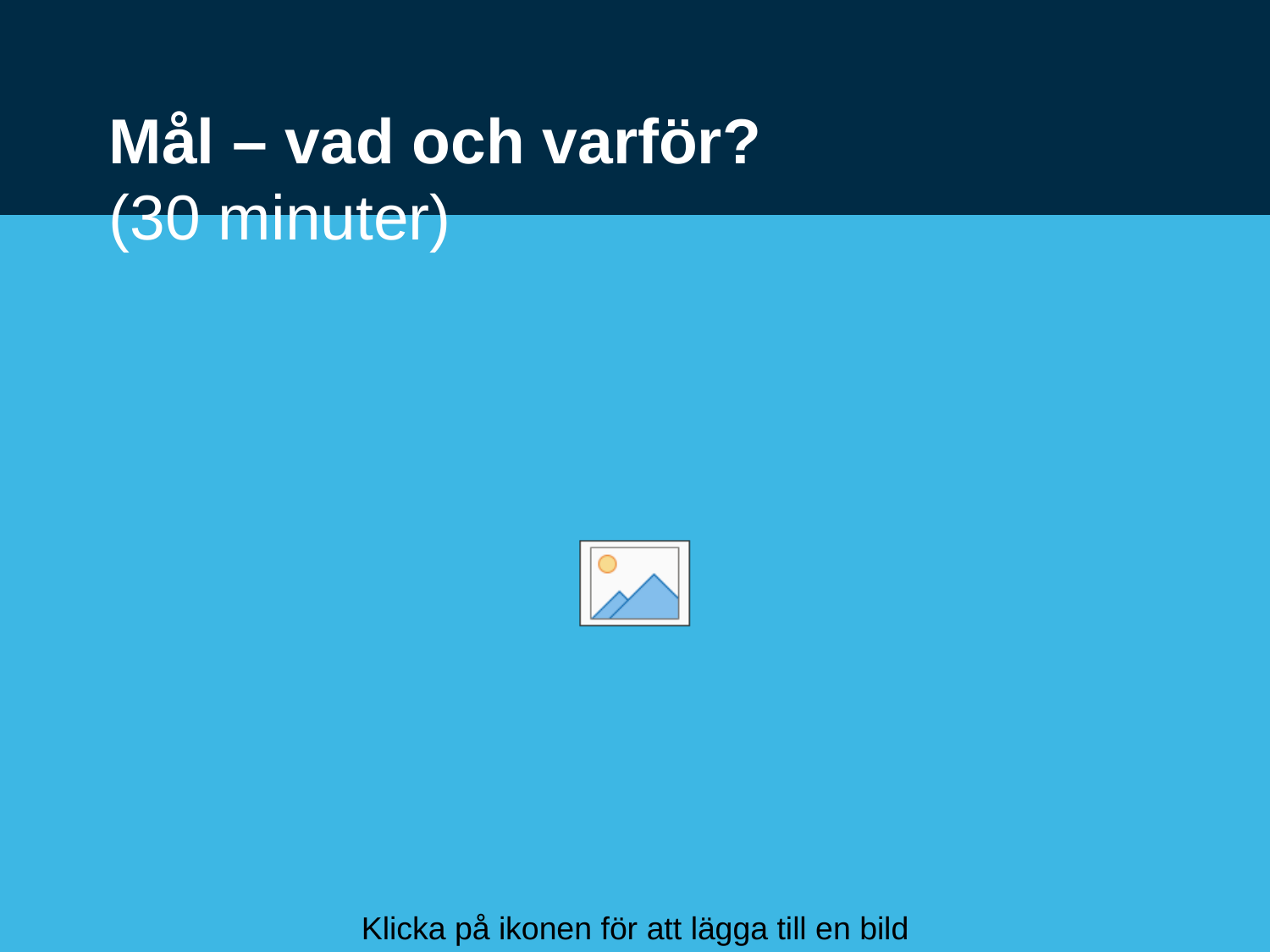

# Mål – vad och varför? (30 minuter)